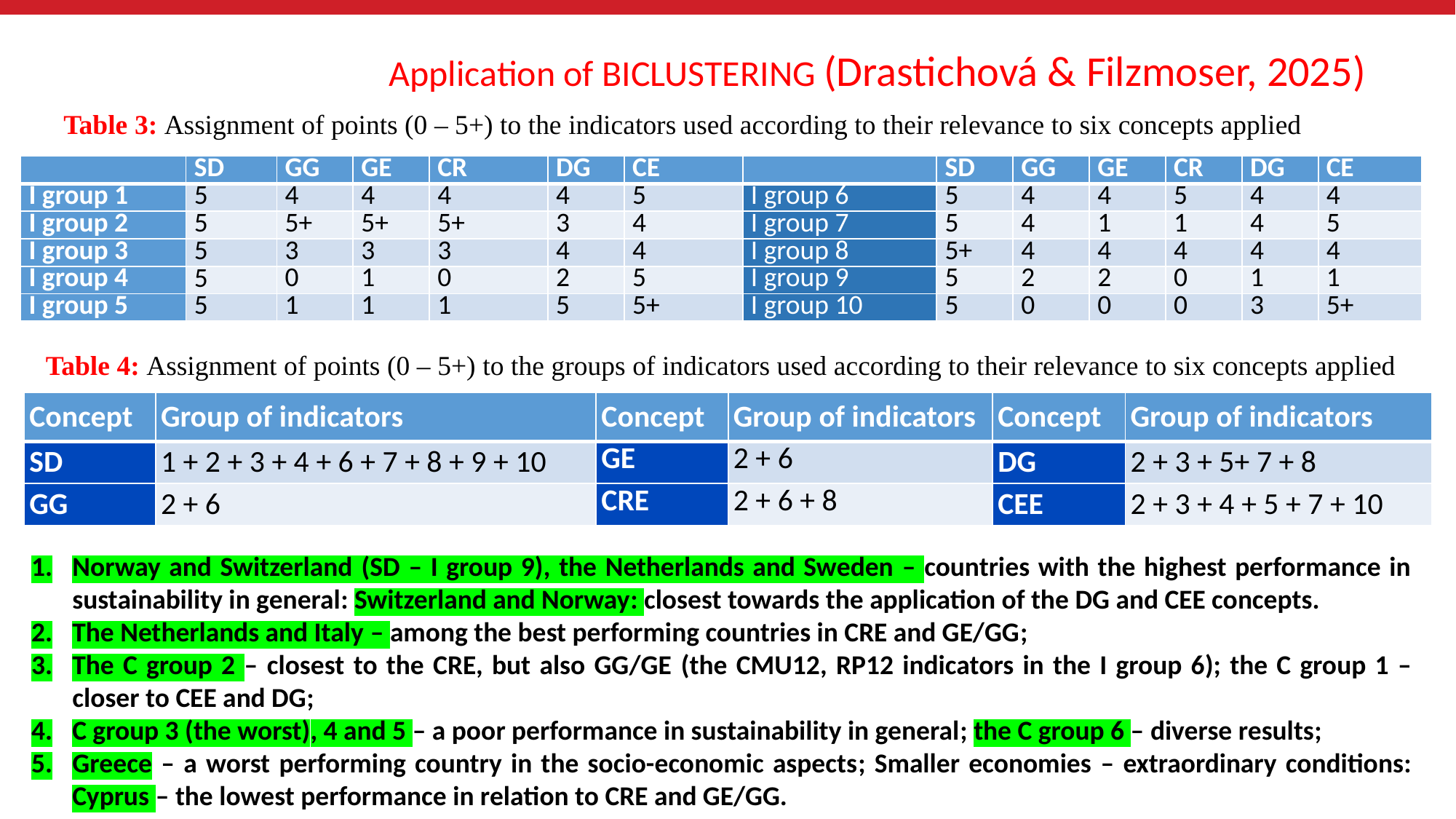

# Application of BICLUSTERING (Drastichová & Filzmoser, 2025)
Table 3: Assignment of points (0 – 5+) to the indicators used according to their relevance to six concepts applied
|  | SD | GG | GE | CR | DG | CE |  | SD | GG | GE | CR | DG | CE |
| --- | --- | --- | --- | --- | --- | --- | --- | --- | --- | --- | --- | --- | --- |
| I group 1 | 5 | 4 | 4 | 4 | 4 | 5 | I group 6 | 5 | 4 | 4 | 5 | 4 | 4 |
| I group 2 | 5 | 5+ | 5+ | 5+ | 3 | 4 | I group 7 | 5 | 4 | 1 | 1 | 4 | 5 |
| I group 3 | 5 | 3 | 3 | 3 | 4 | 4 | I group 8 | 5+ | 4 | 4 | 4 | 4 | 4 |
| I group 4 | 5 | 0 | 1 | 0 | 2 | 5 | I group 9 | 5 | 2 | 2 | 0 | 1 | 1 |
| I group 5 | 5 | 1 | 1 | 1 | 5 | 5+ | I group 10 | 5 | 0 | 0 | 0 | 3 | 5+ |
Table 4: Assignment of points (0 – 5+) to the groups of indicators used according to their relevance to six concepts applied
| Concept | Group of indicators | Concept | Group of indicators | Concept | Group of indicators |
| --- | --- | --- | --- | --- | --- |
| SD | 1 + 2 + 3 + 4 + 6 + 7 + 8 + 9 + 10 | GE | 2 + 6 | DG | 2 + 3 + 5+ 7 + 8 |
| GG | 2 + 6 | CRE | 2 + 6 + 8 | CEE | 2 + 3 + 4 + 5 + 7 + 10 |
Norway and Switzerland (SD – I group 9), the Netherlands and Sweden – countries with the highest performance in sustainability in general: Switzerland and Norway: closest towards the application of the DG and CEE concepts.
The Netherlands and Italy – among the best performing countries in CRE and GE/GG;
The C group 2 – closest to the CRE, but also GG/GE (the CMU12, RP12 indicators in the I group 6); the C group 1 – closer to CEE and DG;
C group 3 (the worst), 4 and 5 – a poor performance in sustainability in general; the C group 6 – diverse results;
Greece – a worst performing country in the socio-economic aspects; Smaller economies – extraordinary conditions: Cyprus – the lowest performance in relation to CRE and GE/GG.
41